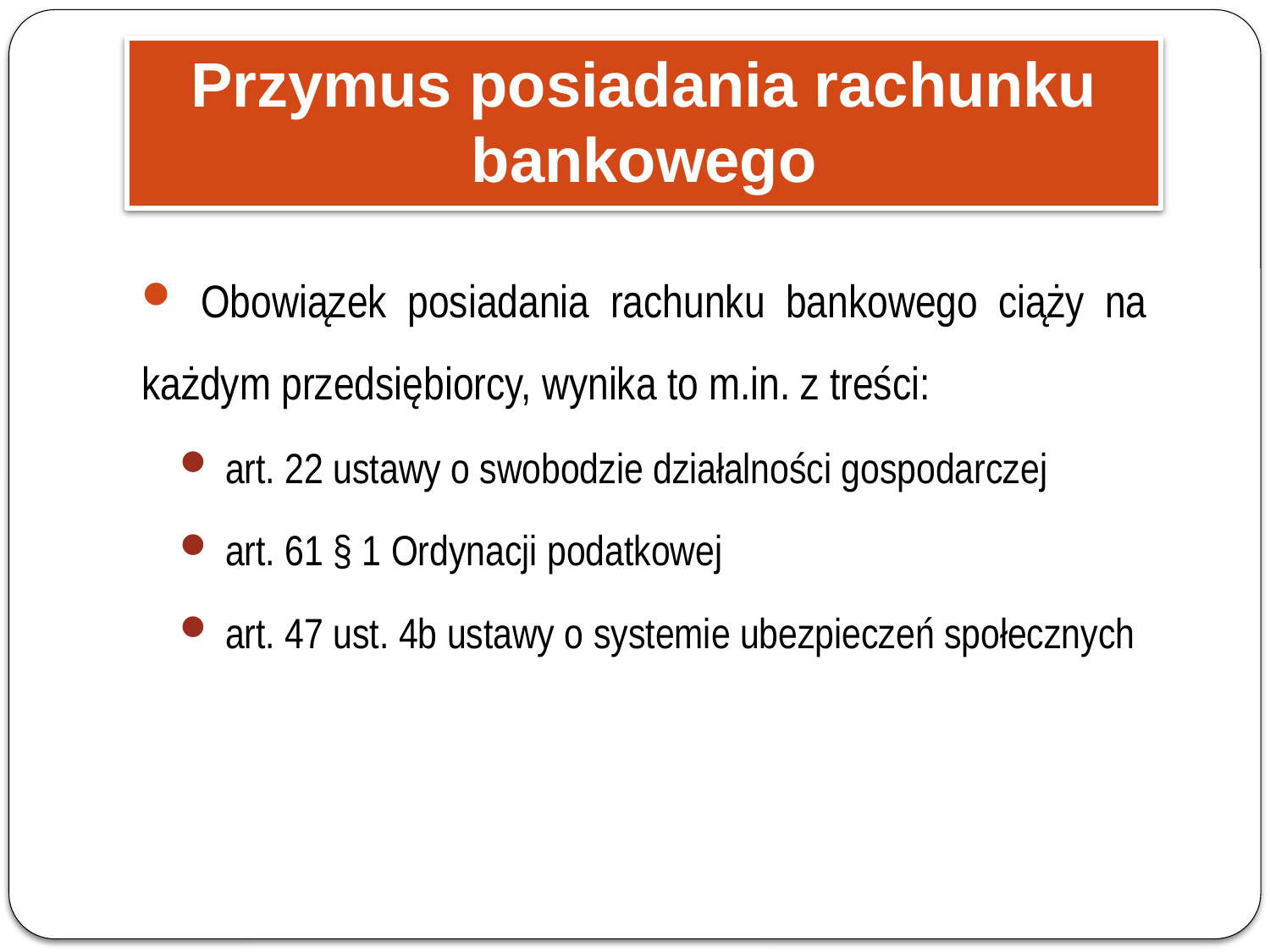

Przymus posiadania rachunku bankowego
 Obowiązek posiadania rachunku bankowego ciąży na każdym przedsiębiorcy, wynika to m.in. z treści:
 art. 22 ustawy o swobodzie działalności gospodarczej
 art. 61 § 1 Ordynacji podatkowej
 art. 47 ust. 4b ustawy o systemie ubezpieczeń społecznych